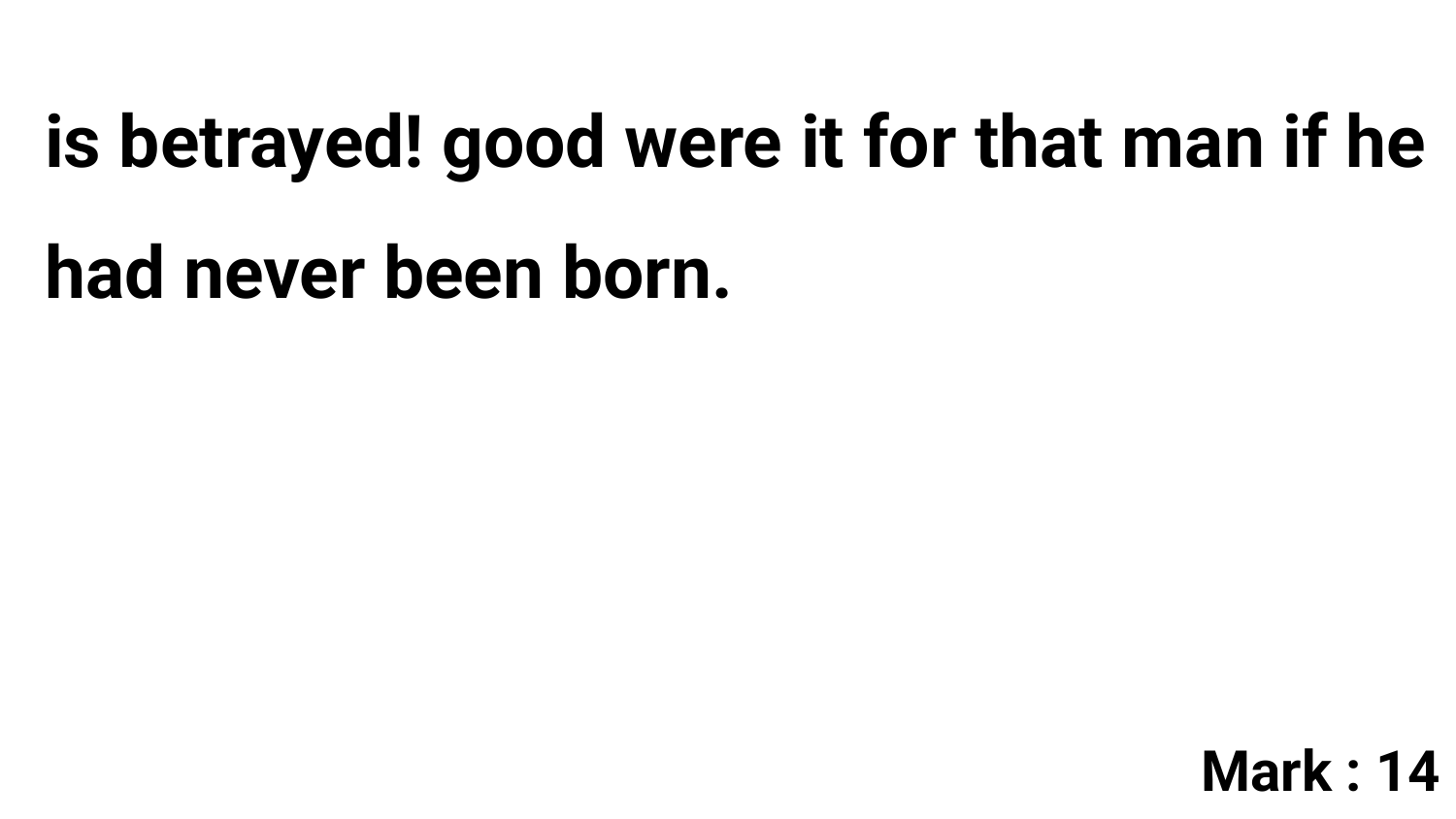

is betrayed! good were it for that man if he had never been born.
Mark : 14